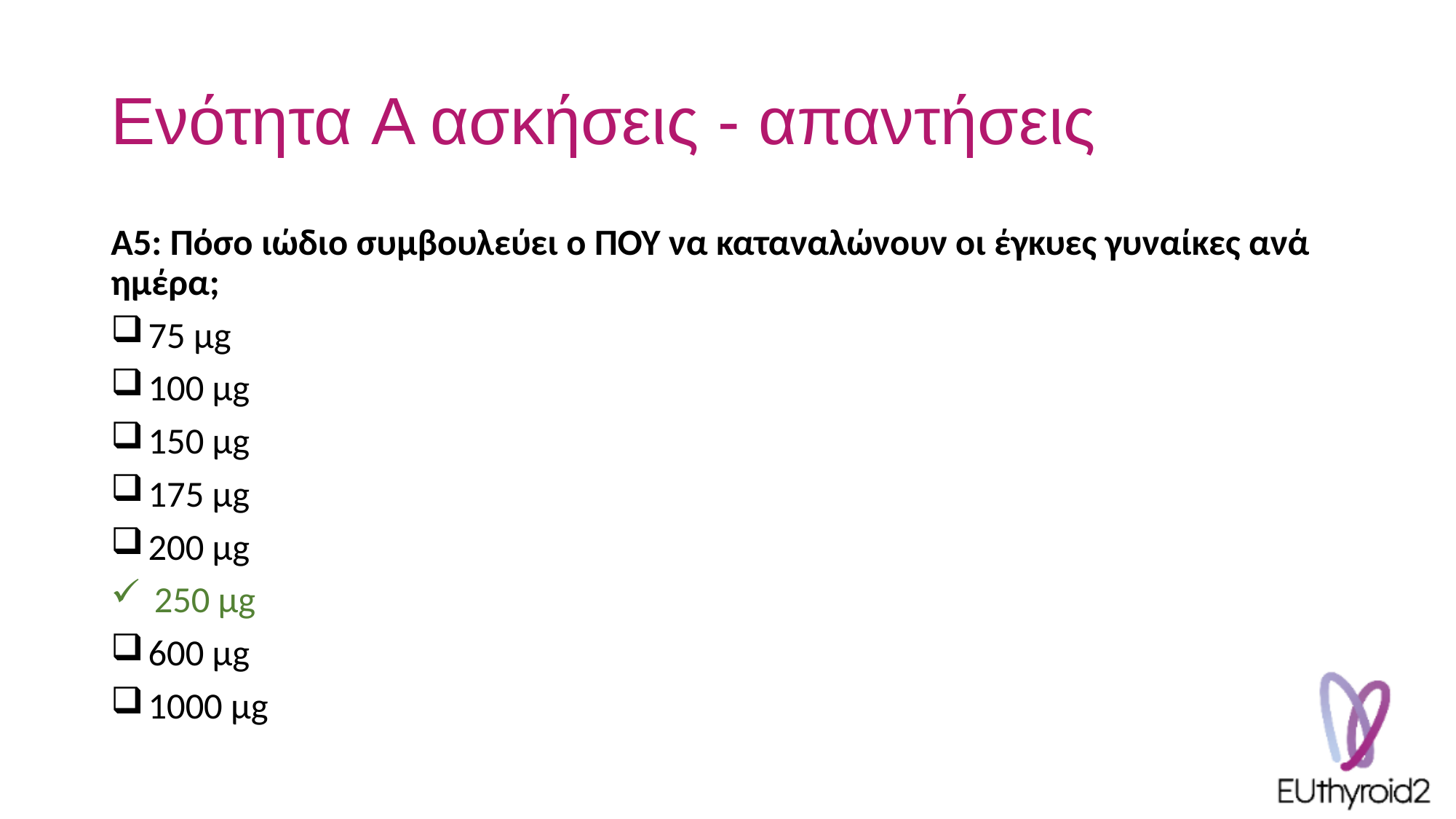

# Ενότητα A ασκήσεις - απαντήσεις
A5: Πόσο ιώδιο συμβουλεύει ο ΠΟΥ να καταναλώνουν οι έγκυες γυναίκες ανά ημέρα;
 75 µg
 100 µg
 150 µg
 175 µg
 200 µg
  250 µg
 600 µg
 1000 µg